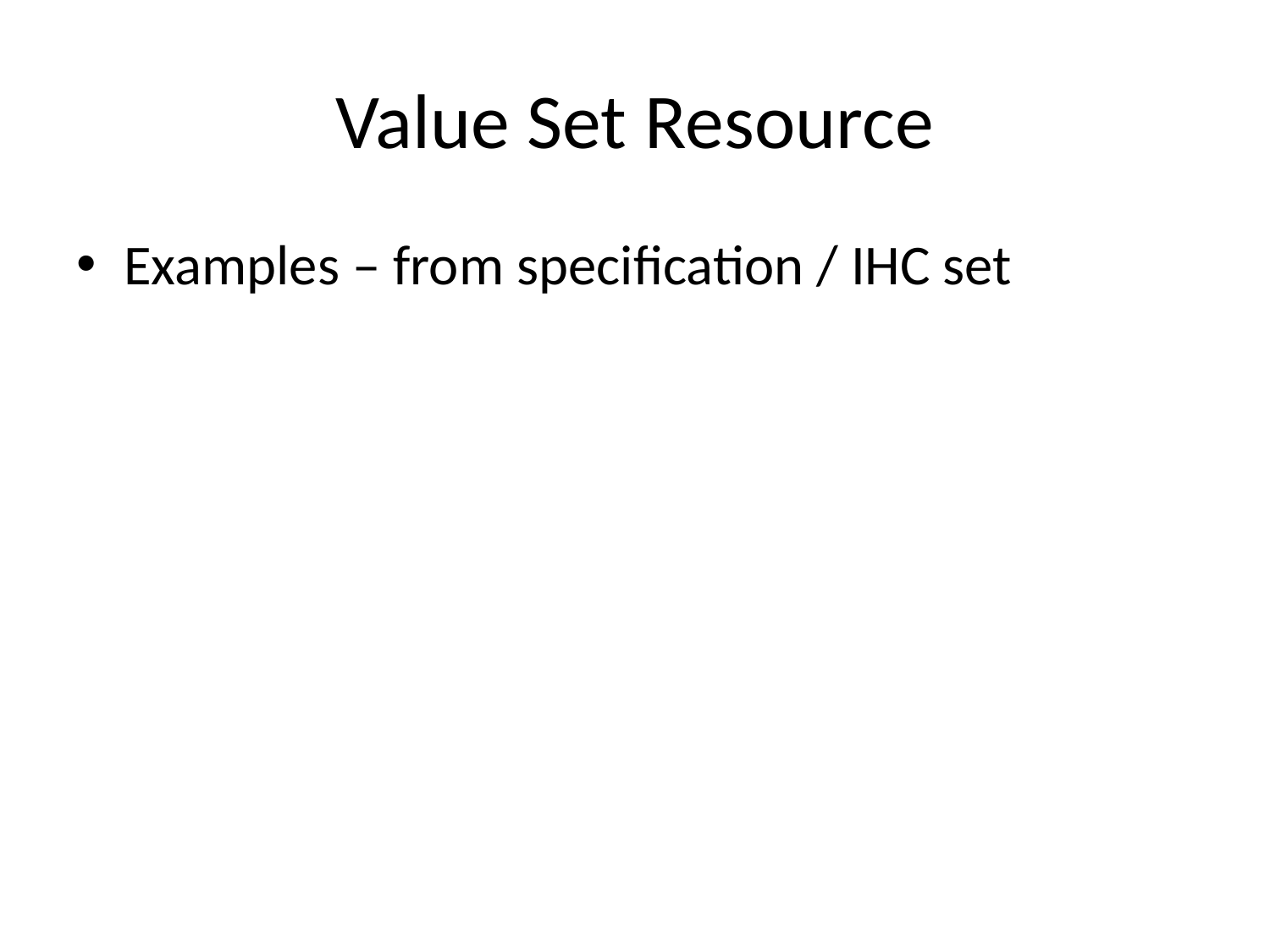

# Value Set Resource
Examples – from specification / IHC set